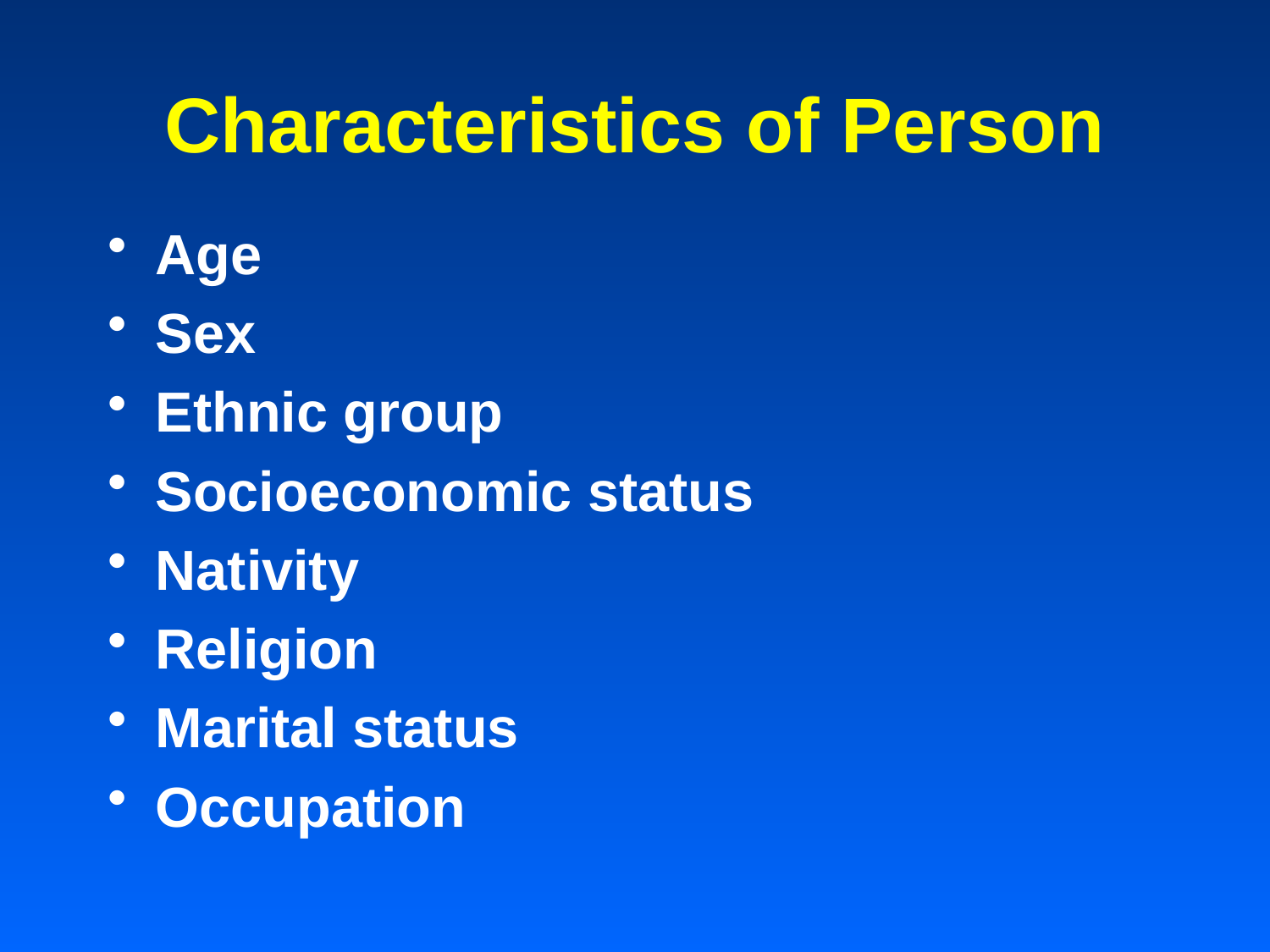

# Characteristics of Person
Age
Sex
Ethnic group
Socioeconomic status
Nativity
Religion
Marital status
Occupation